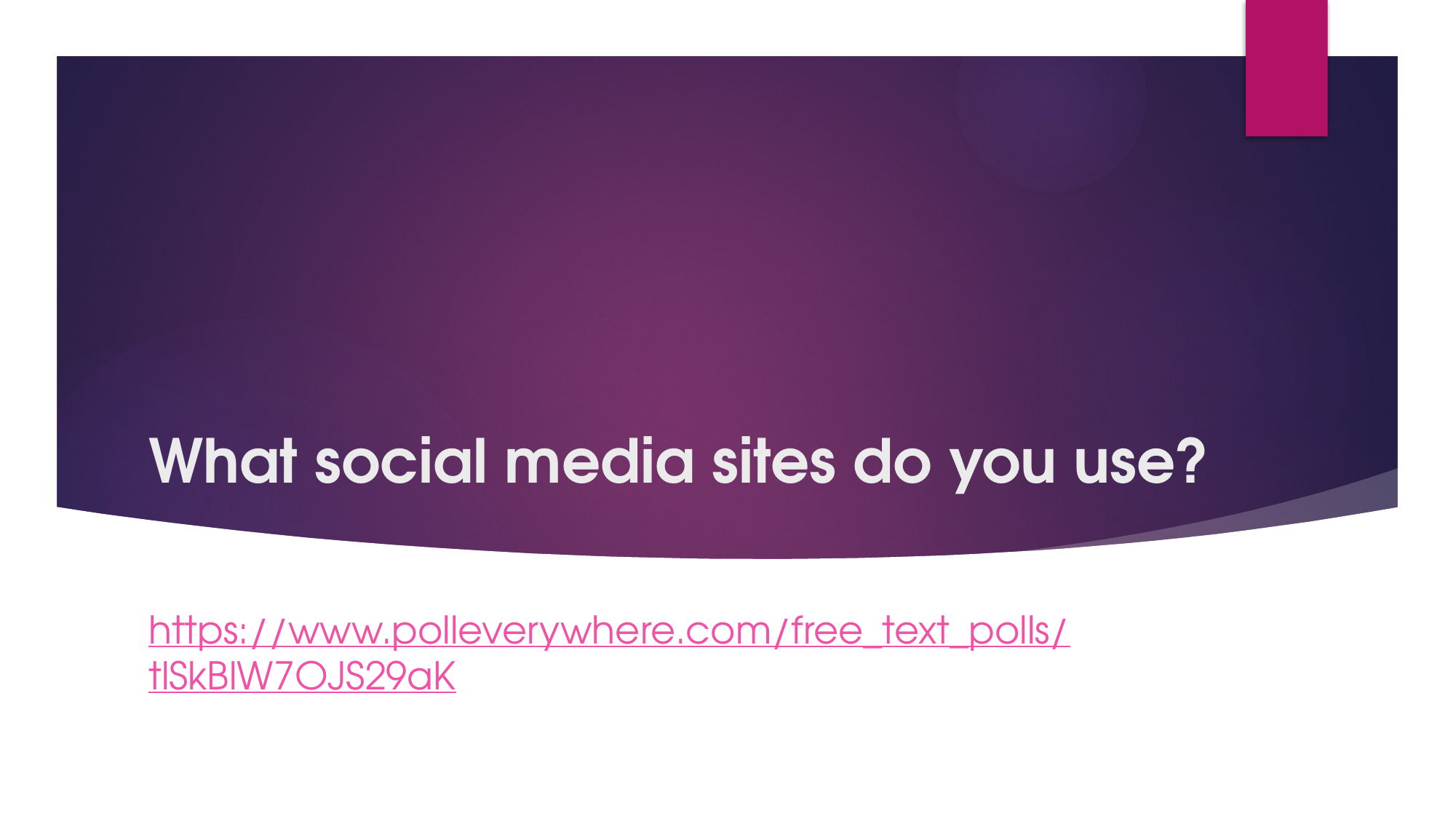

# What social media sites do you use?
https://www.polleverywhere.com/free_text_polls/tlSkBlW7OJS29aK